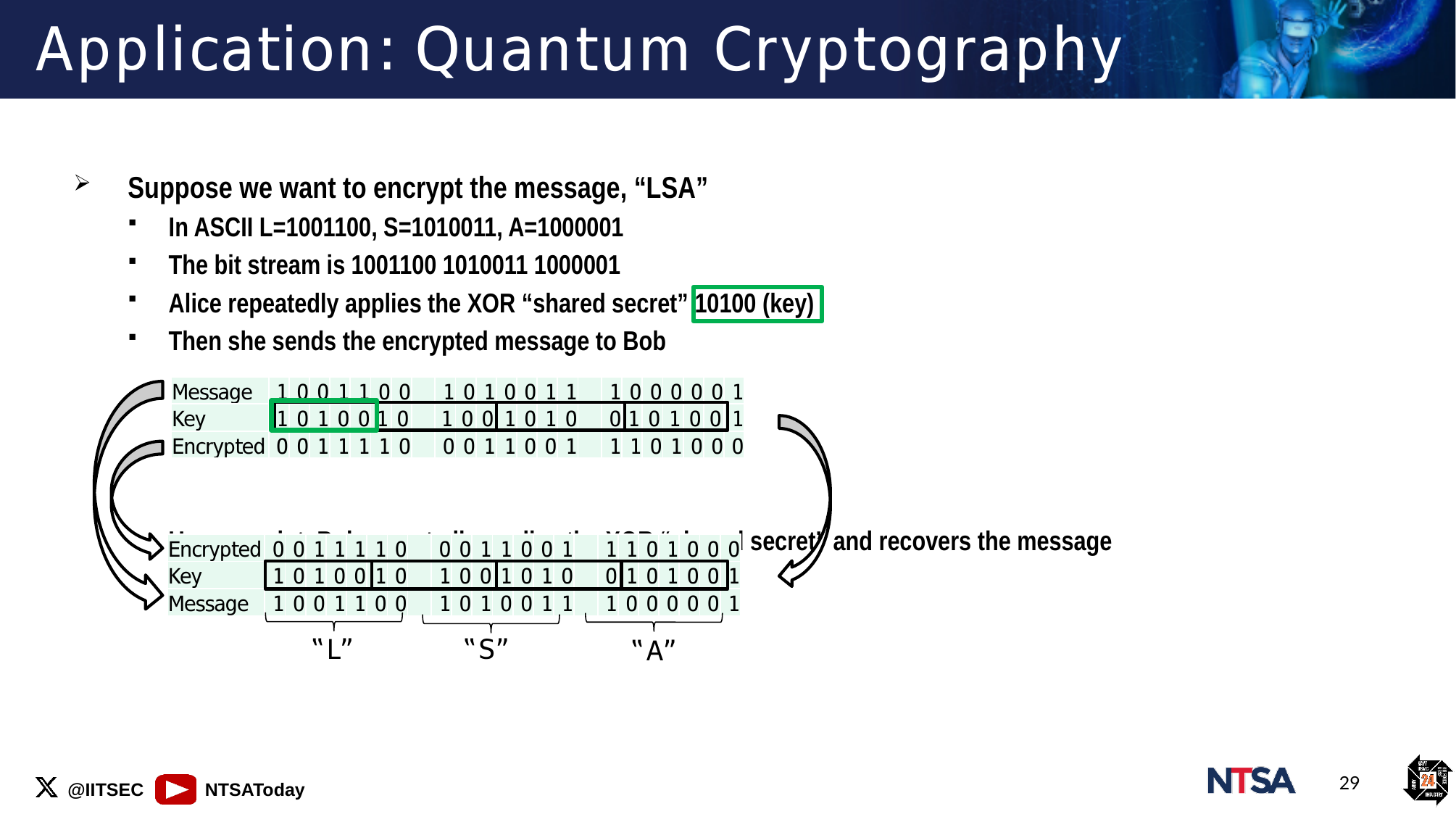

# Application: Quantum Cryptography
Suppose we want to encrypt the message, “LSA”
In ASCII L=1001100, S=1010011, A=1000001
The bit stream is 1001100 1010011 1000001
Alice repeatedly applies the XOR “shared secret” 10100 (key)
Then she sends the encrypted message to Bob

Upon receipt, Bob repeatedly applies the XOR “shared secret” and recovers the message

| Message | 1 | 0 | 0 | 1 | 1 | 0 | 0 |  | 1 | 0 | 1 | 0 | 0 | 1 | 1 |  | 1 | 0 | 0 | 0 | 0 | 0 | 1 |
| --- | --- | --- | --- | --- | --- | --- | --- | --- | --- | --- | --- | --- | --- | --- | --- | --- | --- | --- | --- | --- | --- | --- | --- |
| Key | 1 | 0 | 1 | 0 | 0 | 1 | 0 |  | 1 | 0 | 0 | 1 | 0 | 1 | 0 |  | 0 | 1 | 0 | 1 | 0 | 0 | 1 |
| Encrypted | 0 | 0 | 1 | 1 | 1 | 1 | 0 |  | 0 | 0 | 1 | 1 | 0 | 0 | 1 |  | 1 | 1 | 0 | 1 | 0 | 0 | 0 |

| Encrypted | 0 | 0 | 1 | 1 | 1 | 1 | 0 |  | 0 | 0 | 1 | 1 | 0 | 0 | 1 |  | 1 | 1 | 0 | 1 | 0 | 0 | 0 |
| --- | --- | --- | --- | --- | --- | --- | --- | --- | --- | --- | --- | --- | --- | --- | --- | --- | --- | --- | --- | --- | --- | --- | --- |
| Key | 1 | 0 | 1 | 0 | 0 | 1 | 0 |  | 1 | 0 | 0 | 1 | 0 | 1 | 0 |  | 0 | 1 | 0 | 1 | 0 | 0 | 1 |
| Message | 1 | 0 | 0 | 1 | 1 | 0 | 0 |  | 1 | 0 | 1 | 0 | 0 | 1 | 1 |  | 1 | 0 | 0 | 0 | 0 | 0 | 1 |

“L”
“S”
“A”
29
29